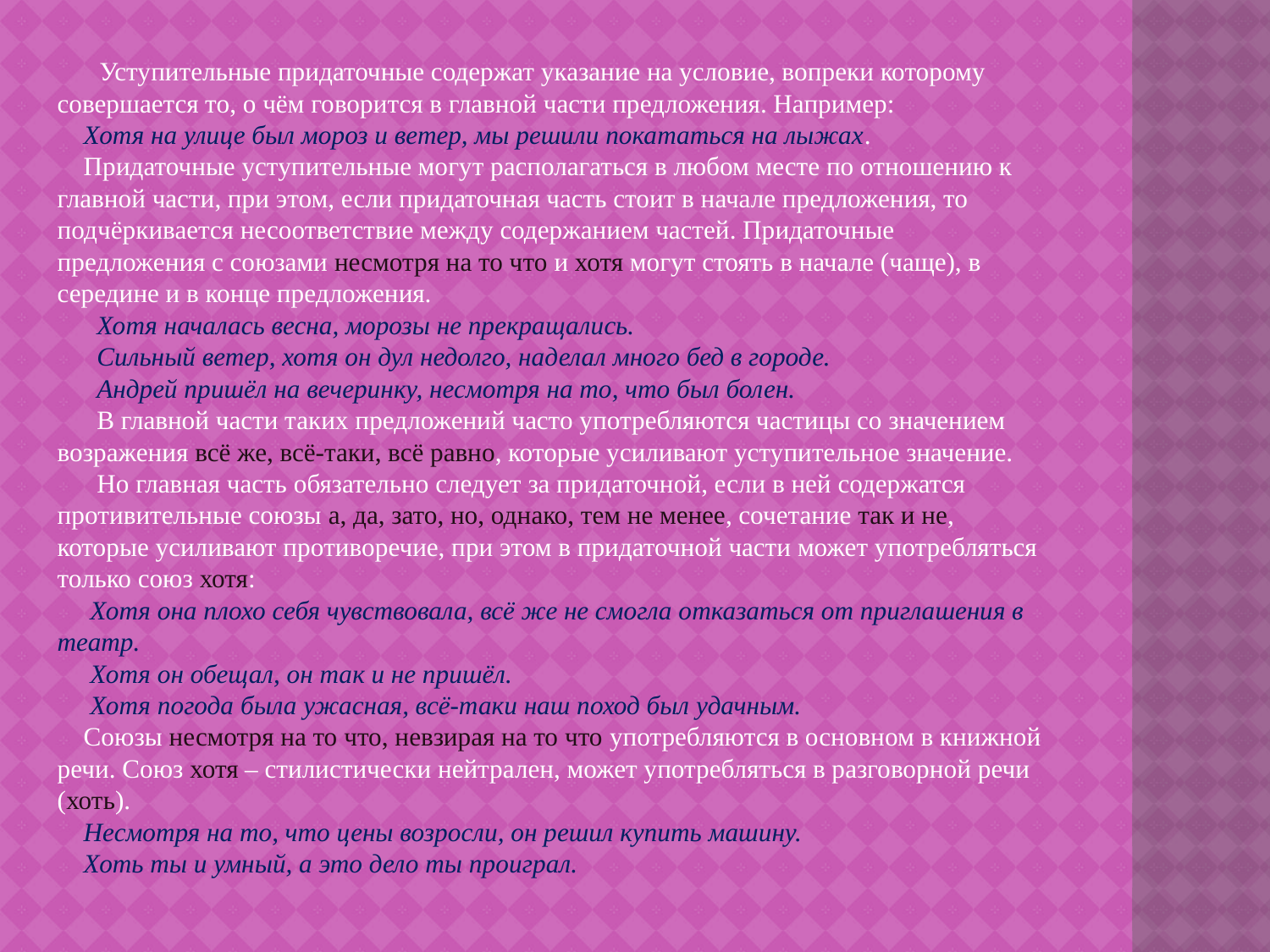

Уступительные придаточные содержат указание на условие, вопреки которому совершается то, о чём говорится в главной части предложения. Например:
    Хотя на улице был мороз и ветер, мы решили покататься на лыжах.
    Придаточные уступительные могут располагаться в любом месте по отношению к главной части, при этом, если придаточная часть стоит в начале предложения, то подчёркивается несоответствие между содержанием частей. Придаточные предложения с союзами несмотря на то что и хотя могут стоять в начале (чаще), в середине и в конце предложения.
      Хотя началась весна, морозы не прекращались.
      Сильный ветер, хотя он дул недолго, наделал много бед в городе.
      Андрей пришёл на вечеринку, несмотря на то, что был болен.
      В главной части таких предложений часто употребляются частицы со значением возражения всё же, всё-таки, всё равно, которые усиливают уступительное значение.
      Но главная часть обязательно следует за придаточной, если в ней содержатся противительные союзы а, да, зато, но, однако, тем не менее, сочетание так и не, которые усиливают противоречие, при этом в придаточной части может употребляться только союз хотя:
     Хотя она плохо себя чувствовала, всё же не смогла отказаться от приглашения в театр.
     Хотя он обещал, он так и не пришёл.
     Хотя погода была ужасная, всё-таки наш поход был удачным.
    Союзы несмотря на то что, невзирая на то что употребляются в основном в книжной речи. Союз хотя – стилистически нейтрален, может употребляться в разговорной речи (хоть).
    Несмотря на то, что цены возросли, он решил купить машину.
    Хоть ты и умный, а это дело ты проиграл.